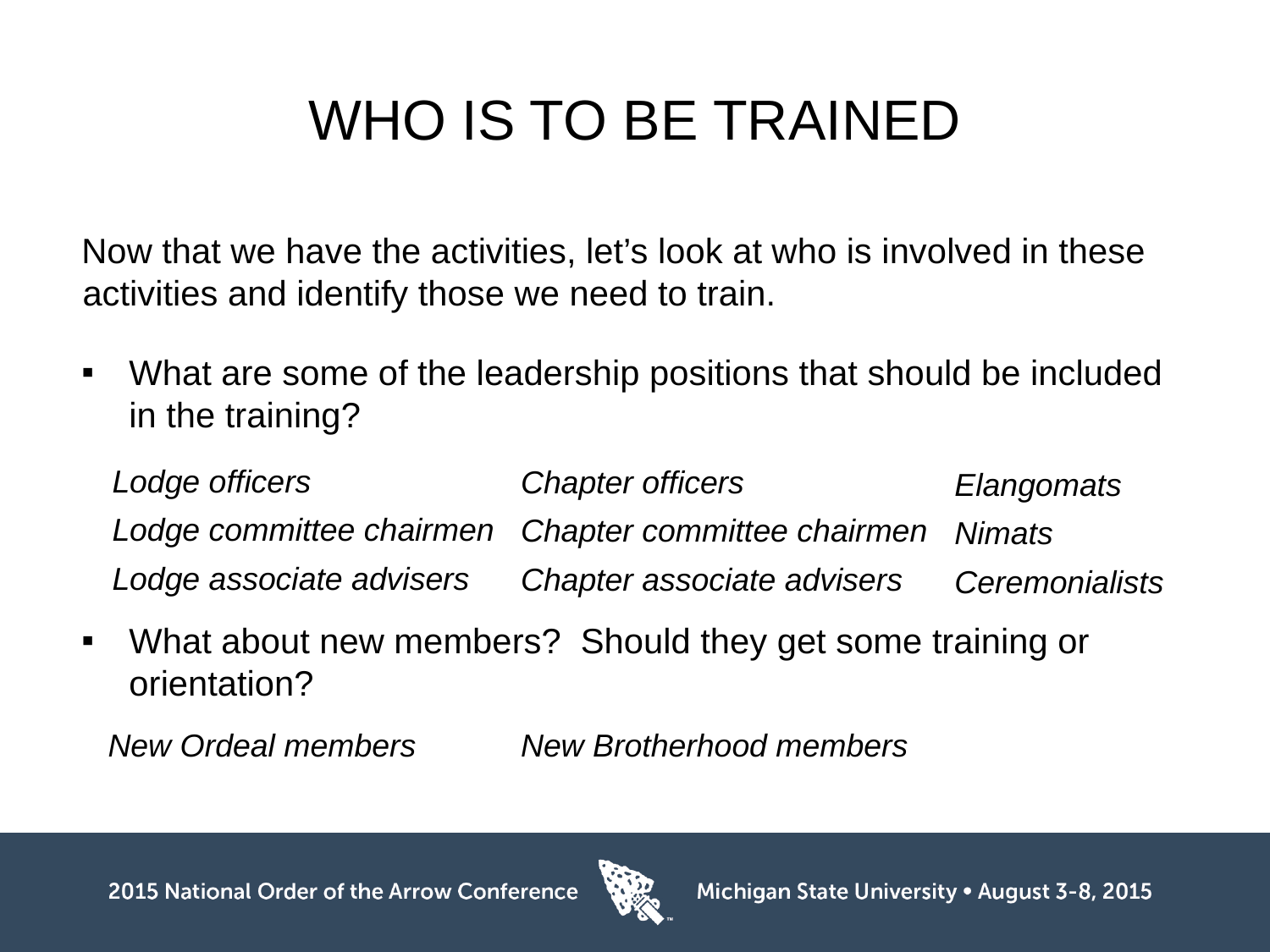

# WHO IS TO BE TRAINED
Now that we have the activities, let’s look at who is involved in these activities and identify those we need to train.

What are some of the leadership positions that should be included in the training?

What about new members?  Should they get some training or orientation?
Lodge officers
Lodge committee chairmen
Lodge associate advisers
Chapter officers
Chapter committee chairmen
Chapter associate advisers
Elangomats
Nimats
Ceremonialists
New Ordeal members
New Brotherhood members